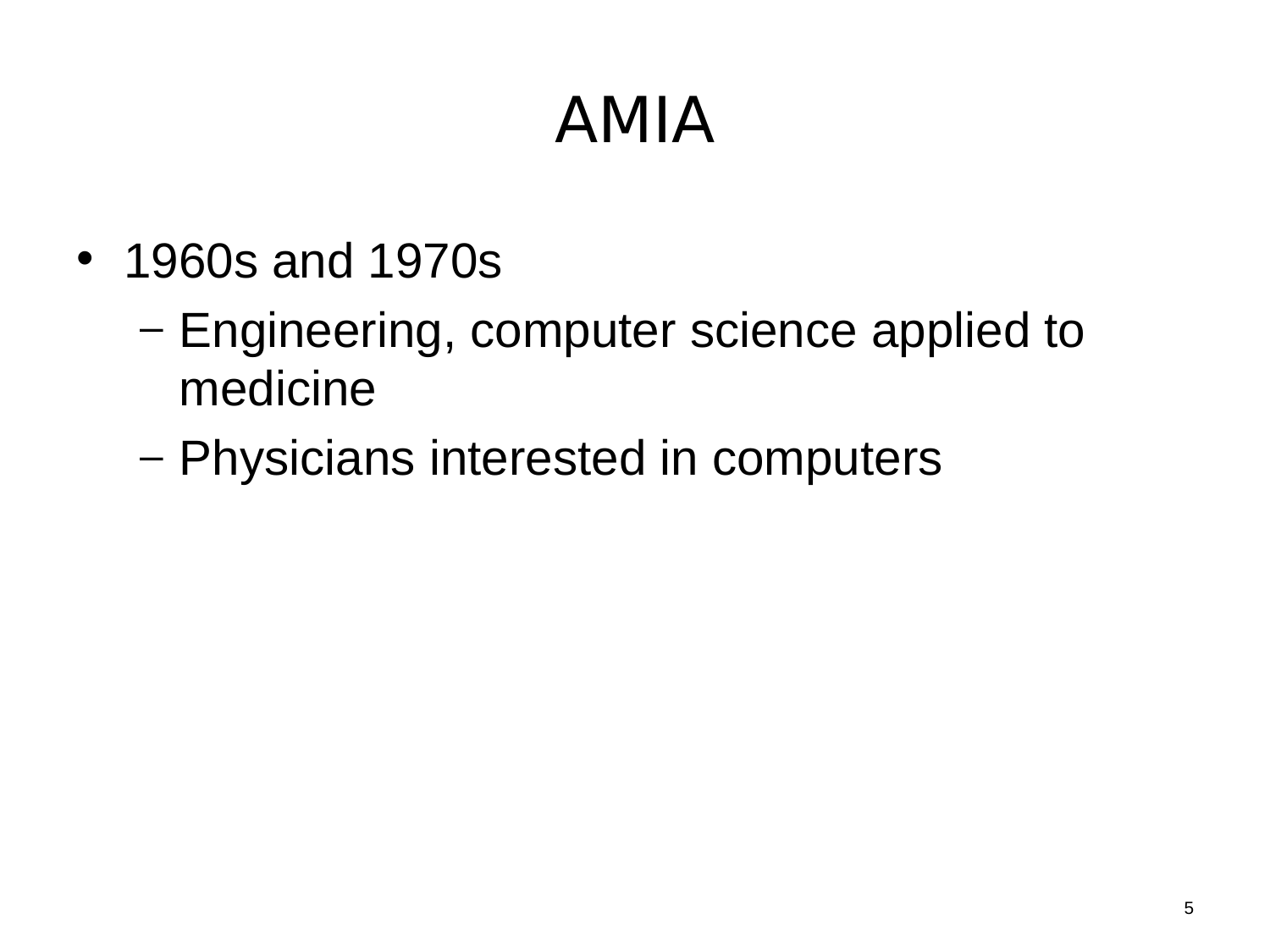

# AMIA
1960s and 1970s
Engineering, computer science applied to medicine
Physicians interested in computers
5